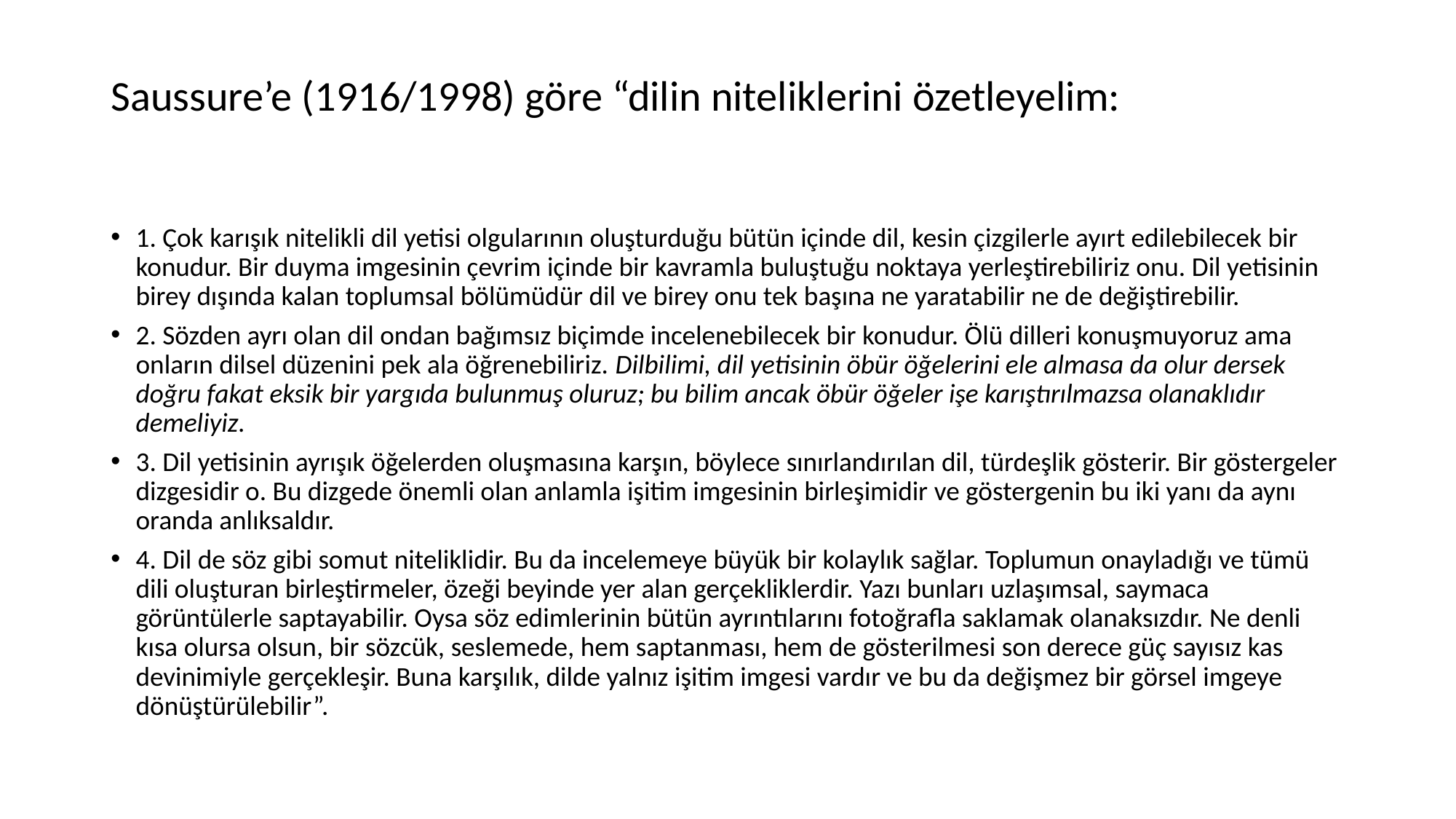

# Saussure’e (1916/1998) göre “dilin niteliklerini özetleyelim:
1. Çok karışık nitelikli dil yetisi olgularının oluşturduğu bütün içinde dil, kesin çizgilerle ayırt edilebilecek bir konudur. Bir duyma imgesinin çevrim içinde bir kavramla buluştuğu noktaya yerleştirebiliriz onu. Dil yetisinin birey dışında kalan toplumsal bölümüdür dil ve birey onu tek başına ne yaratabilir ne de değiştirebilir.
2. Sözden ayrı olan dil ondan bağımsız biçimde incelenebilecek bir konudur. Ölü dilleri konuşmuyoruz ama onların dilsel düzenini pek ala öğrenebiliriz. Dilbilimi, dil yetisinin öbür öğelerini ele almasa da olur dersek doğru fakat eksik bir yargıda bulunmuş oluruz; bu bilim ancak öbür öğeler işe karıştırılmazsa olanaklıdır demeliyiz.
3. Dil yetisinin ayrışık öğelerden oluşmasına karşın, böylece sınırlandırılan dil, türdeşlik gösterir. Bir göstergeler dizgesidir o. Bu dizgede önemli olan anlamla işitim imgesinin birleşimidir ve göstergenin bu iki yanı da aynı oranda anlıksaldır.
4. Dil de söz gibi somut niteliklidir. Bu da incelemeye büyük bir kolaylık sağlar. Toplumun onayladığı ve tümü dili oluşturan birleştirmeler, özeği beyinde yer alan gerçekliklerdir. Yazı bunları uzlaşımsal, saymaca görüntülerle saptayabilir. Oysa söz edimlerinin bütün ayrıntılarını fotoğrafla saklamak olanaksızdır. Ne denli kısa olursa olsun, bir sözcük, seslemede, hem saptanması, hem de gösterilmesi son derece güç sayısız kas devinimiyle gerçekleşir. Buna karşılık, dilde yalnız işitim imgesi vardır ve bu da değişmez bir görsel imgeye dönüştürülebilir”.